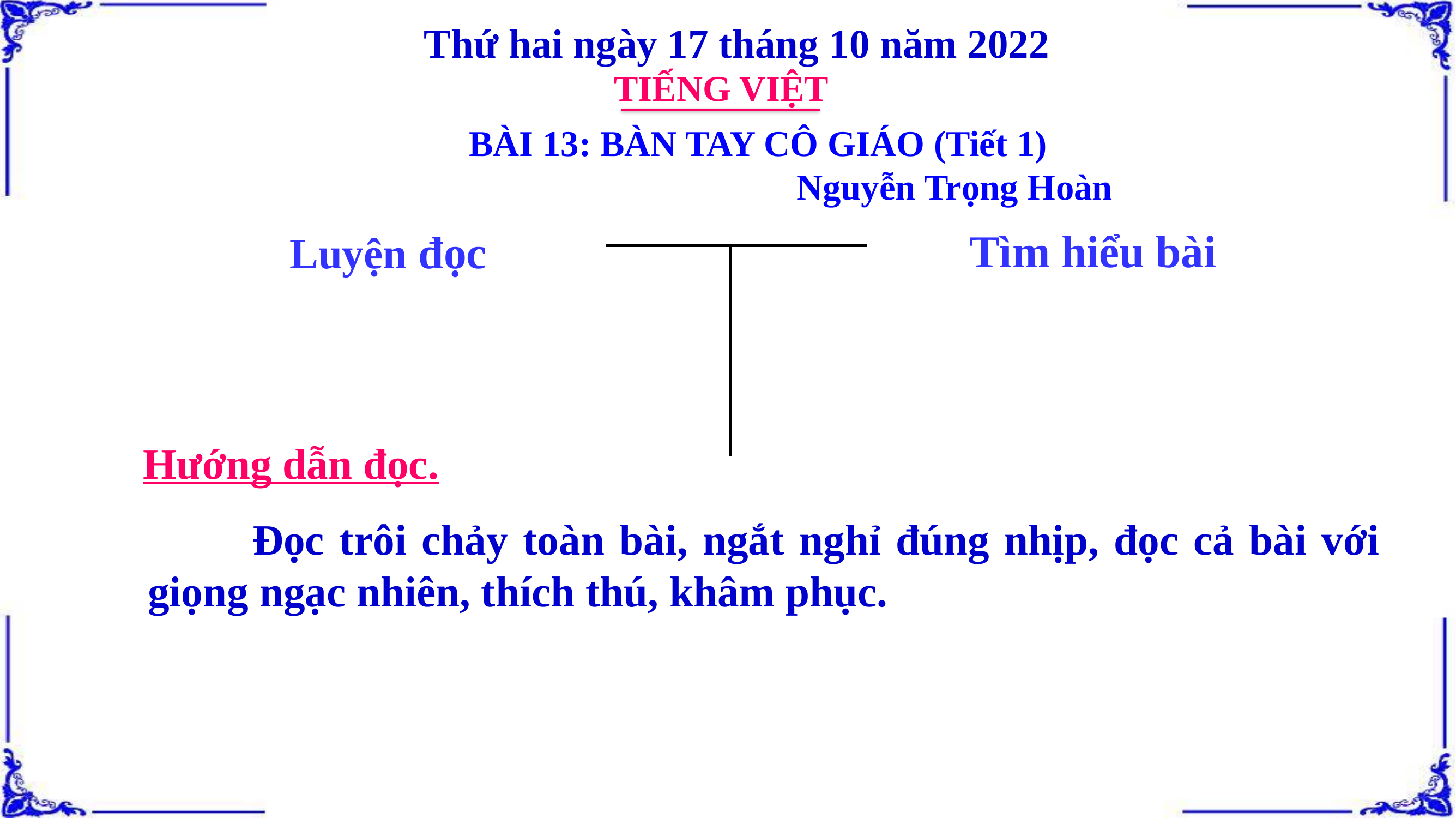

Thứ hai ngày 17 tháng 10 năm 2022
TIẾNG VIỆT
BÀI 13: BÀN TAY CÔ GIÁO (Tiết 1)
                                           Nguyễn Trọng Hoàn
Tìm hiểu bài
Luyện đọc

Hướng dẫn đọc.
       Đọc trôi chảy toàn bài, ngắt nghỉ đúng nhịp, đọc cả bài với giọng ngạc nhiên, thích thú, khâm phục.